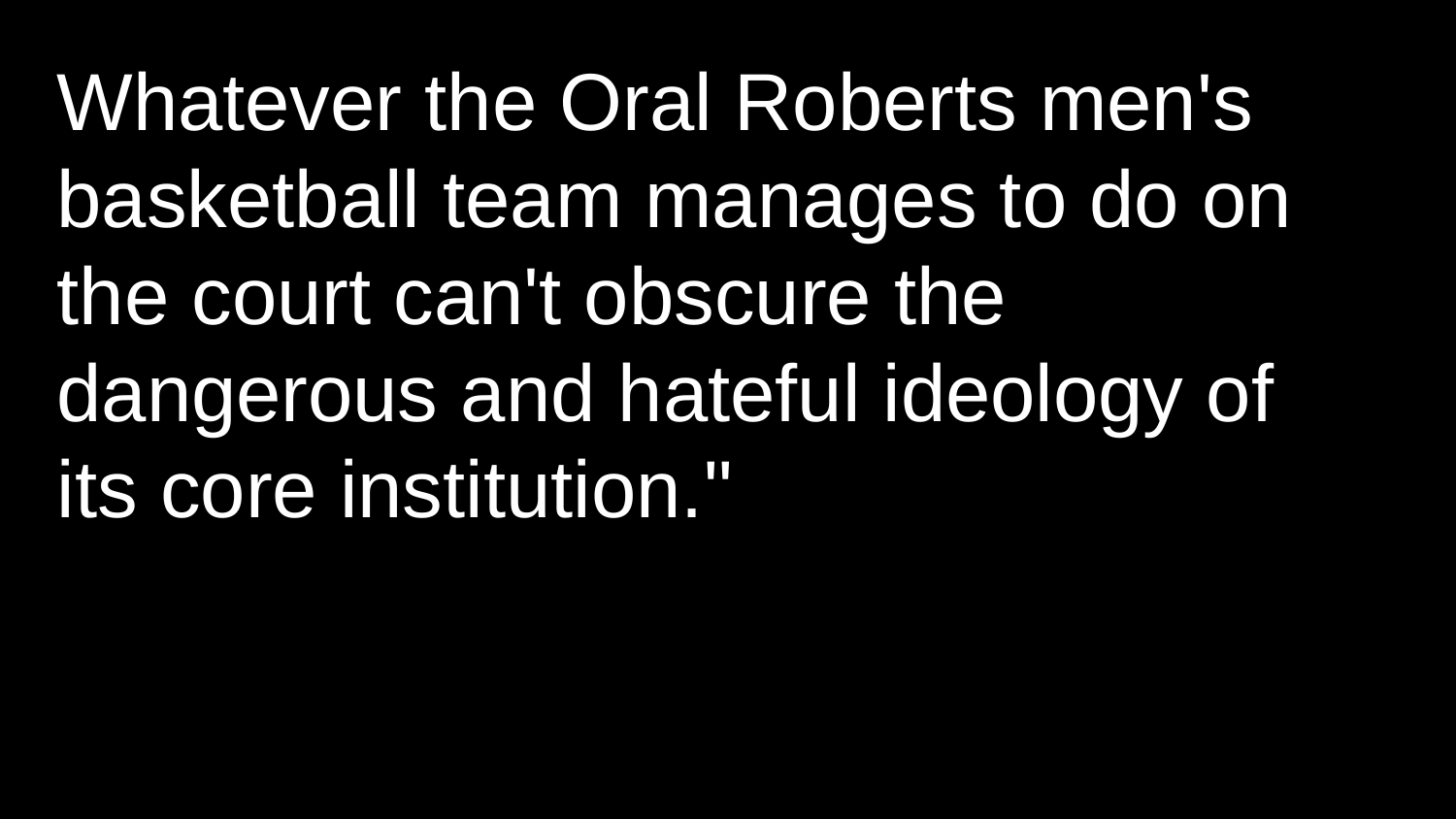

Whatever the Oral Roberts men's basketball team manages to do on the court can't obscure the dangerous and hateful ideology of its core institution."